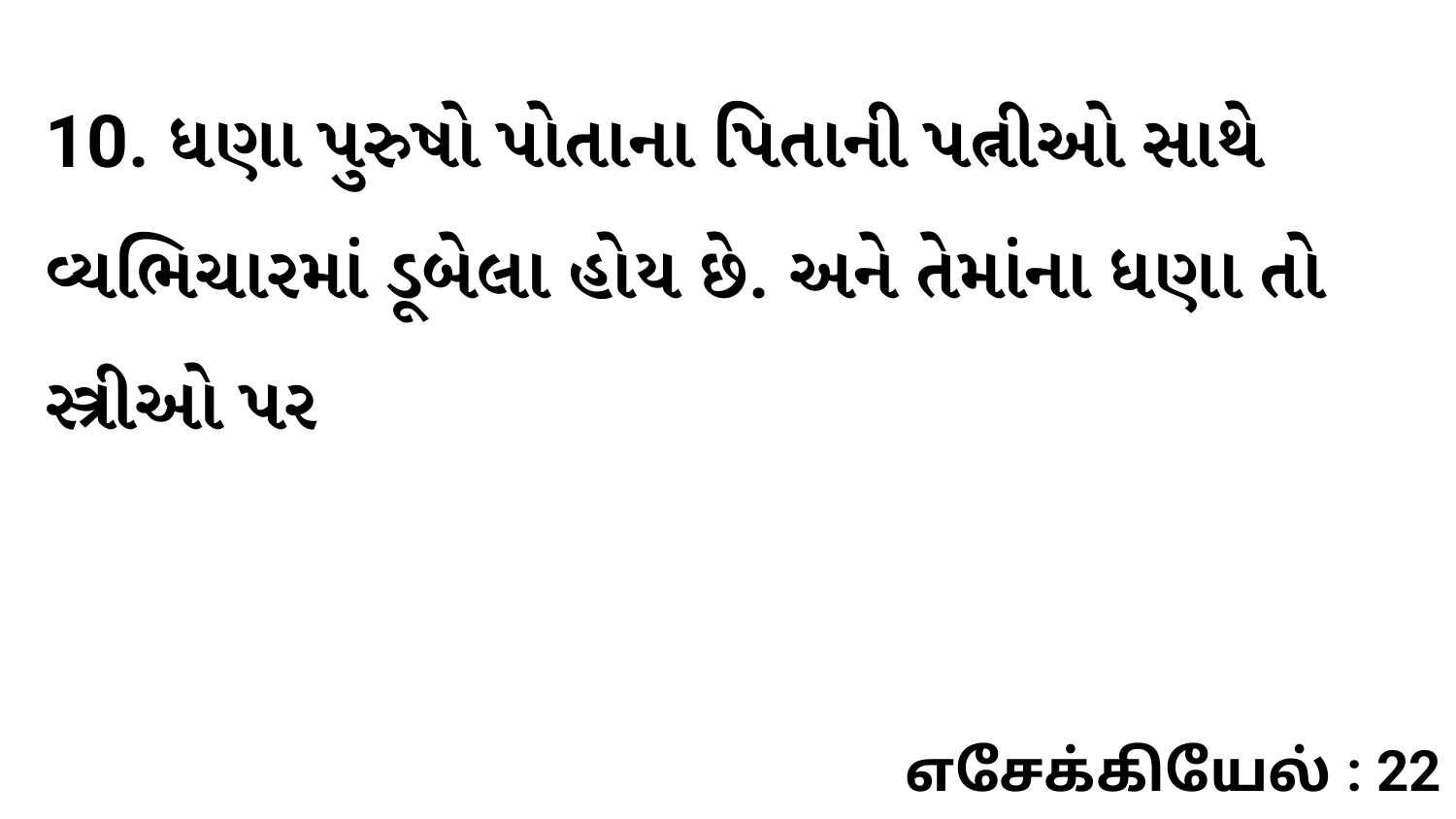

10. ધણા પુરુષો પોતાના પિતાની પત્નીઓ સાથે વ્યભિચારમાં ડૂબેલા હોય છે. અને તેમાંના ધણા તો સ્ત્રીઓ પર
எசேக்கியேல் : 22